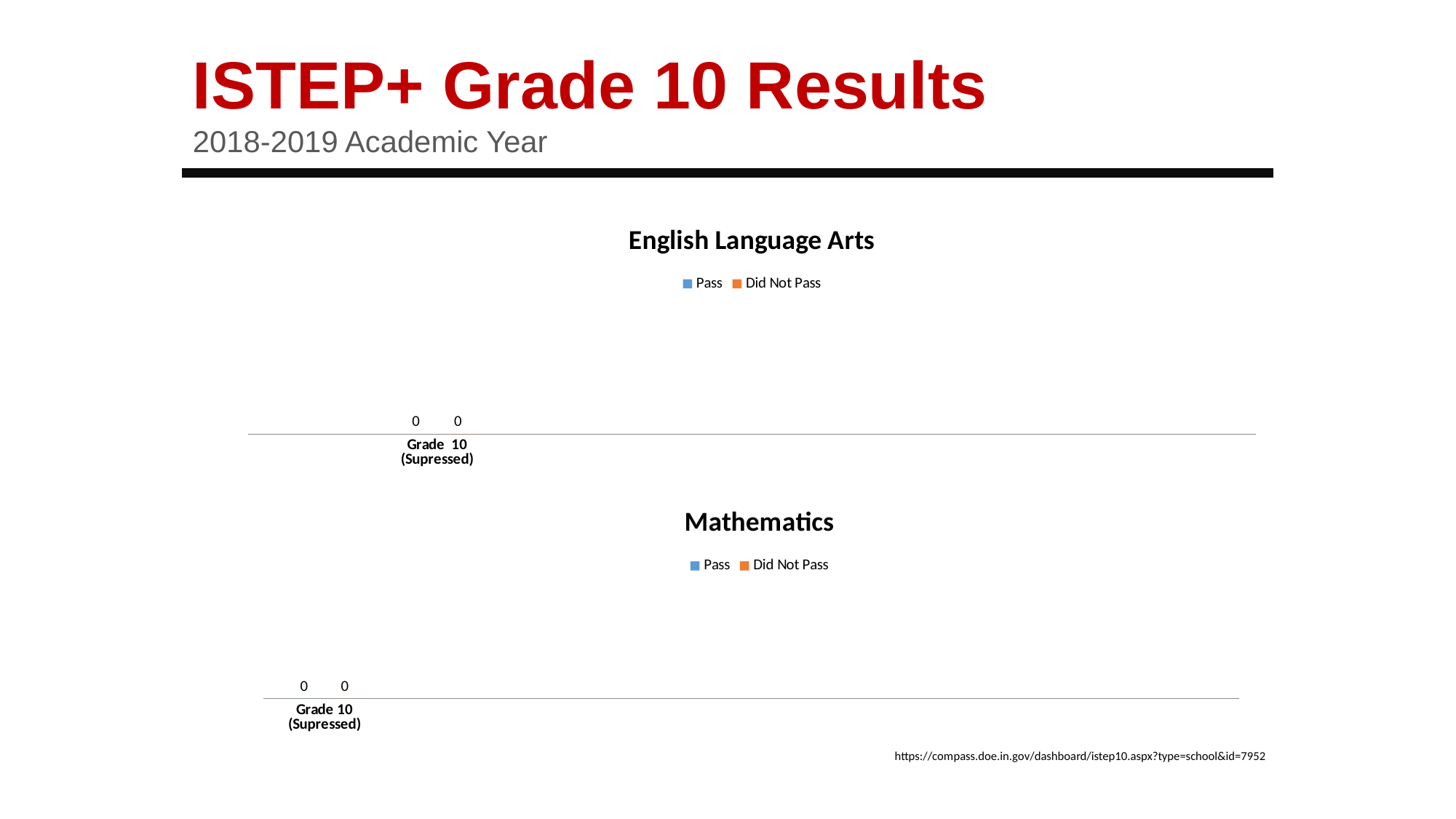

ISTEP+ Grade 10 Results
2018-2019 Academic Year

### Chart: English Language Arts

| Category |  |  |
|---|---|---|
|  | None | None |
| Grade  10 (Supressed) | 0.0 | 0.0 |

### Chart: Mathematics

| Category |  |  |
|---|---|---|
| Grade 10 (Supressed) | 0.0 | 0.0 |
https://compass.doe.in.gov/dashboard/istep10.aspx?type=school&id=7952